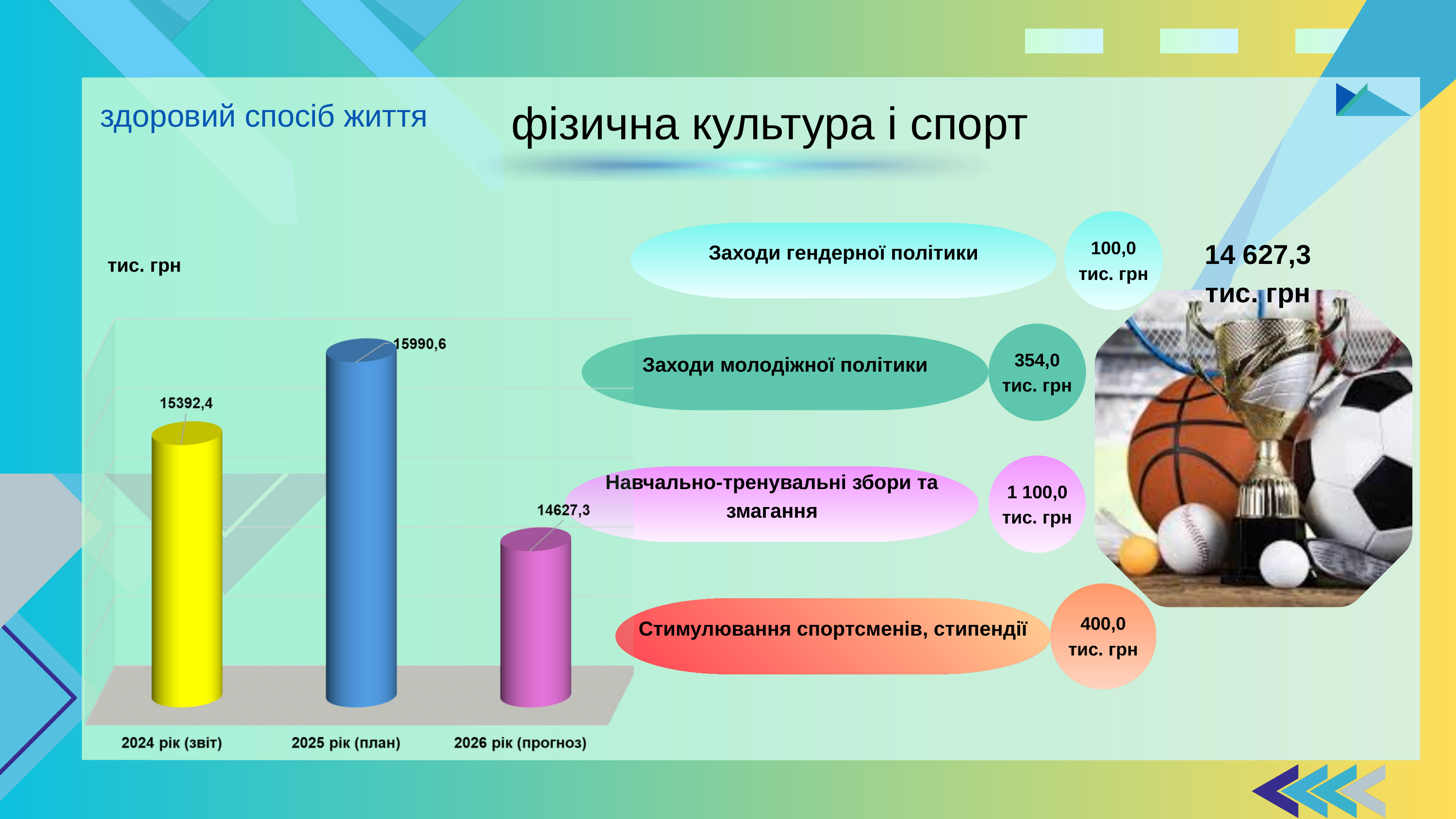

здоровий спосіб життя
фізична культура і спорт

100,0
тис. грн

Заходи гендерної політики
14 627,3
тис. грн
тис. грн

354,0
тис. грн

Заходи молодіжної політики

1 100,0
тис. грн

Навчально-тренувальні збори та змагання

400,0
тис. грн

Стимулювання спортсменів, стипендії